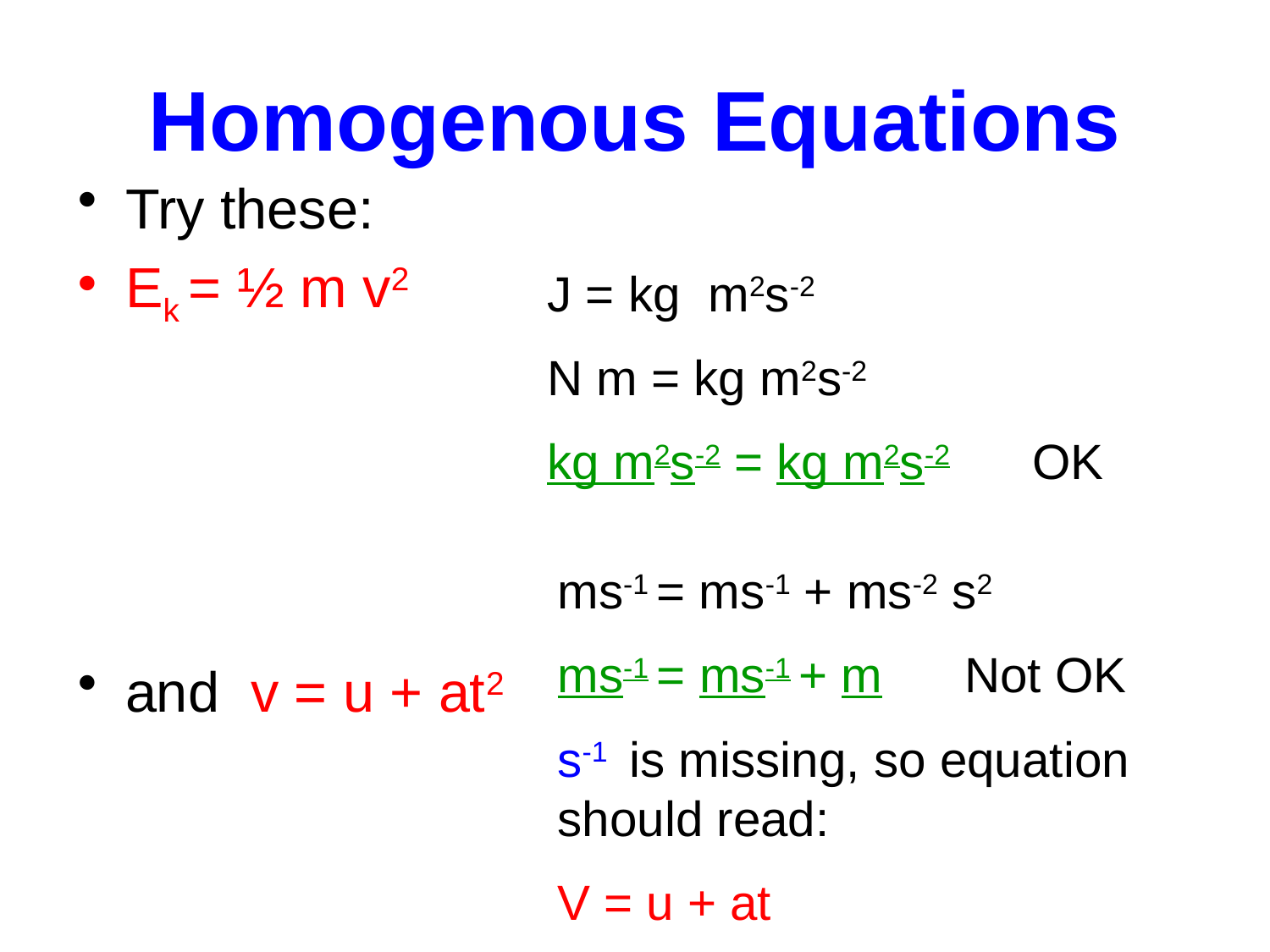

# Homogenous Equations
Try these:
Ek = ½ m v2

and  v = u + at2
J = kg  m2s-2
N m = kg m2s-2
kg m2s-2 = kg m2s-2      OK
ms-1 = ms-1 + ms-2 s2
ms-1 = ms-1 + m      Not OK
s-1  is missing, so equation should read:
V = u + at